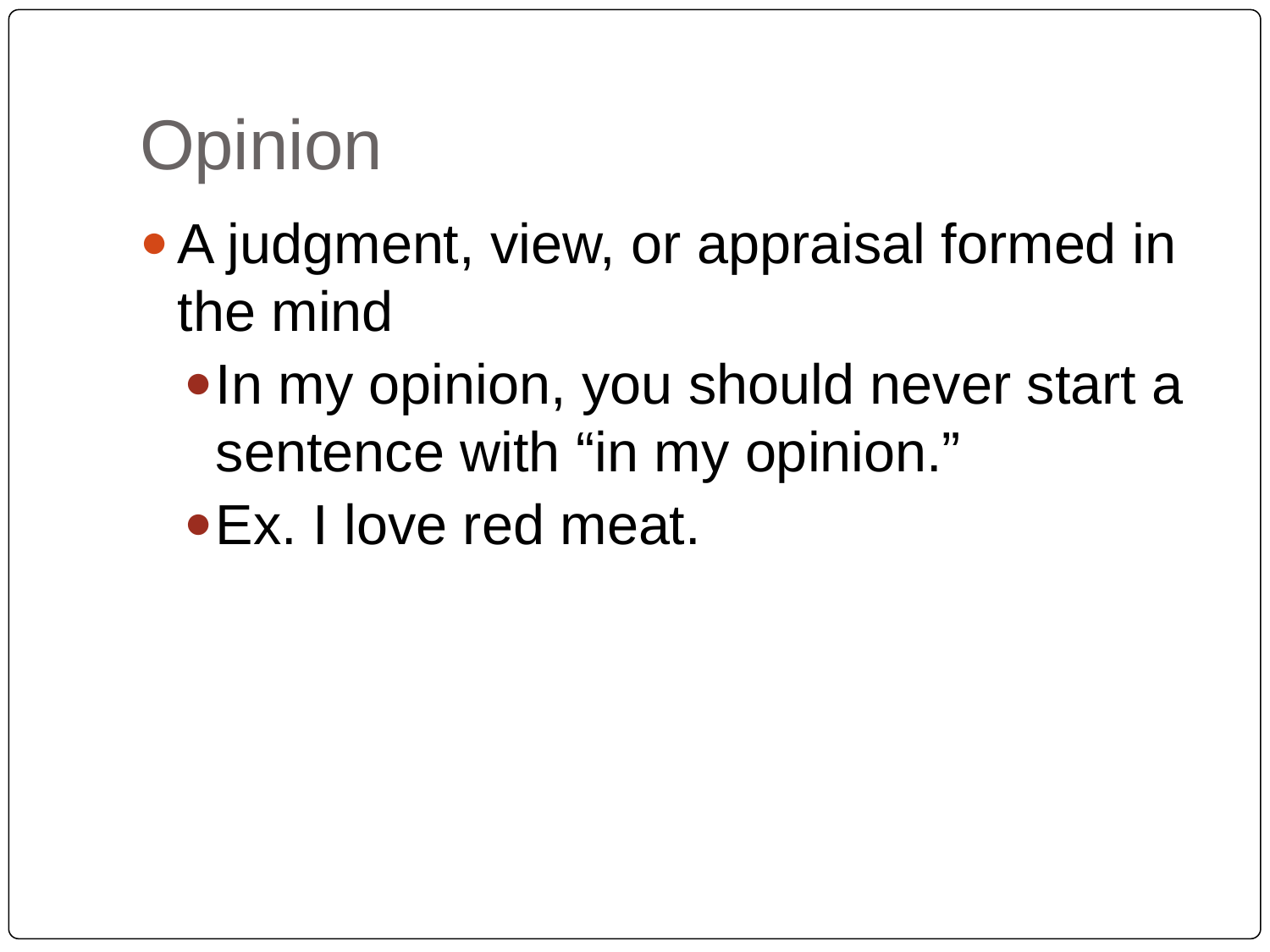

# Opinion
A judgment, view, or appraisal formed in the mind
In my opinion, you should never start a sentence with “in my opinion.”
Ex. I love red meat.